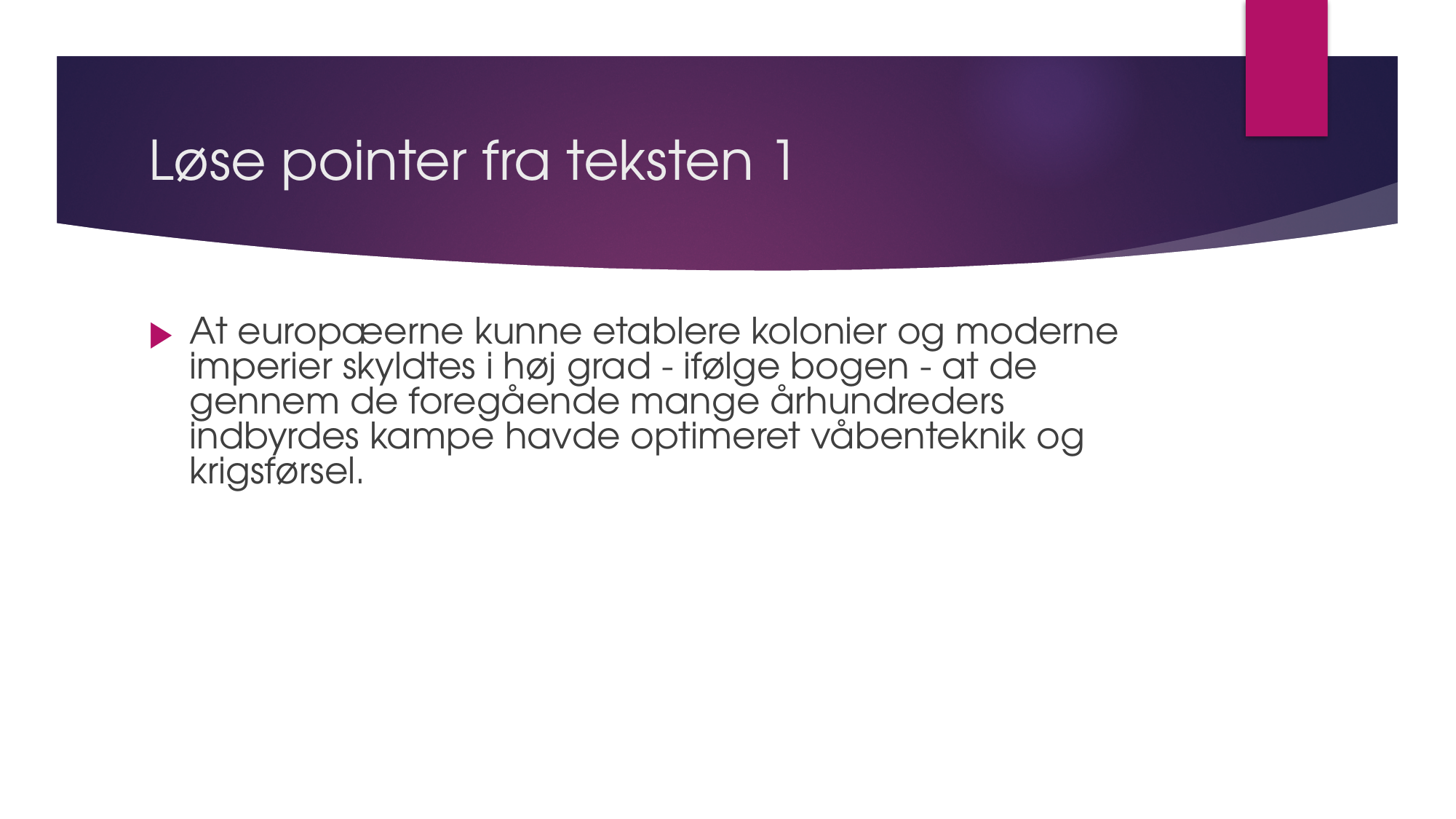

# Løse pointer fra teksten 1
At europæerne kunne etablere kolonier og moderne imperier skyldtes i høj grad - ifølge bogen - at de gennem de foregående mange århundreders indbyrdes kampe havde optimeret våbenteknik og krigsførsel.